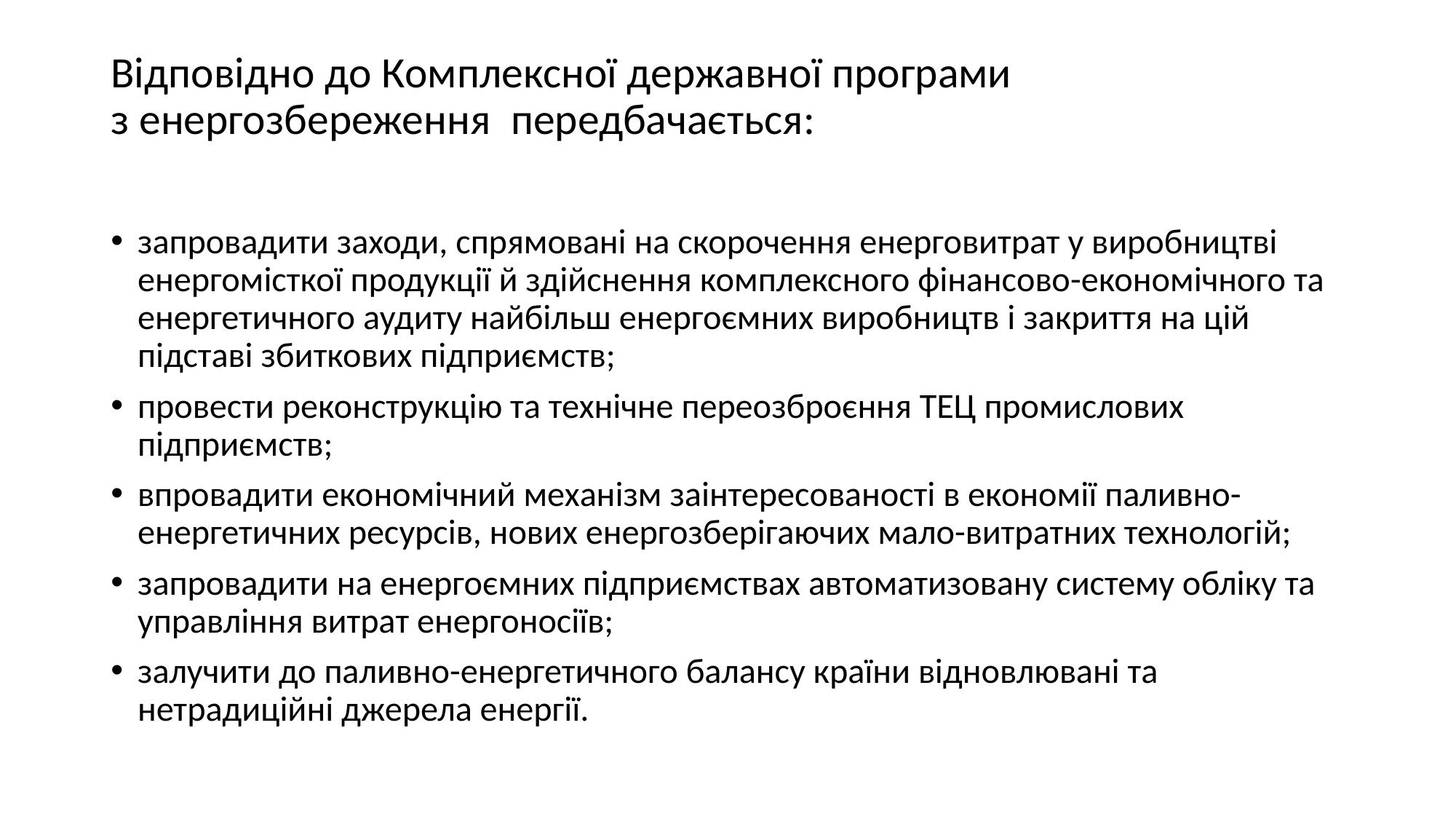

# Відповідно до Комплексної державної програми з енергозбереження  передбачається:
запровадити заходи, спрямовані на скорочення енерговитрат у виробництві енергомісткої продукції й здійснення комплексного фінансово-економічного та енергетичного аудиту найбільш енергоємних виробництв і закриття на цій підставі збиткових підприємств;
провести реконструкцію та технічне переозброєння ТЕЦ промислових підприємств;
впровадити економічний механізм заінтересованості в економії паливно-енергетичних ресурсів, нових енергозберігаючих мало-витратних технологій;
запровадити на енергоємних підприємствах автоматизовану систему обліку та управління витрат енергоносіїв;
залучити до паливно-енергетичного балансу країни відновлювані та нетрадиційні джерела енергії.